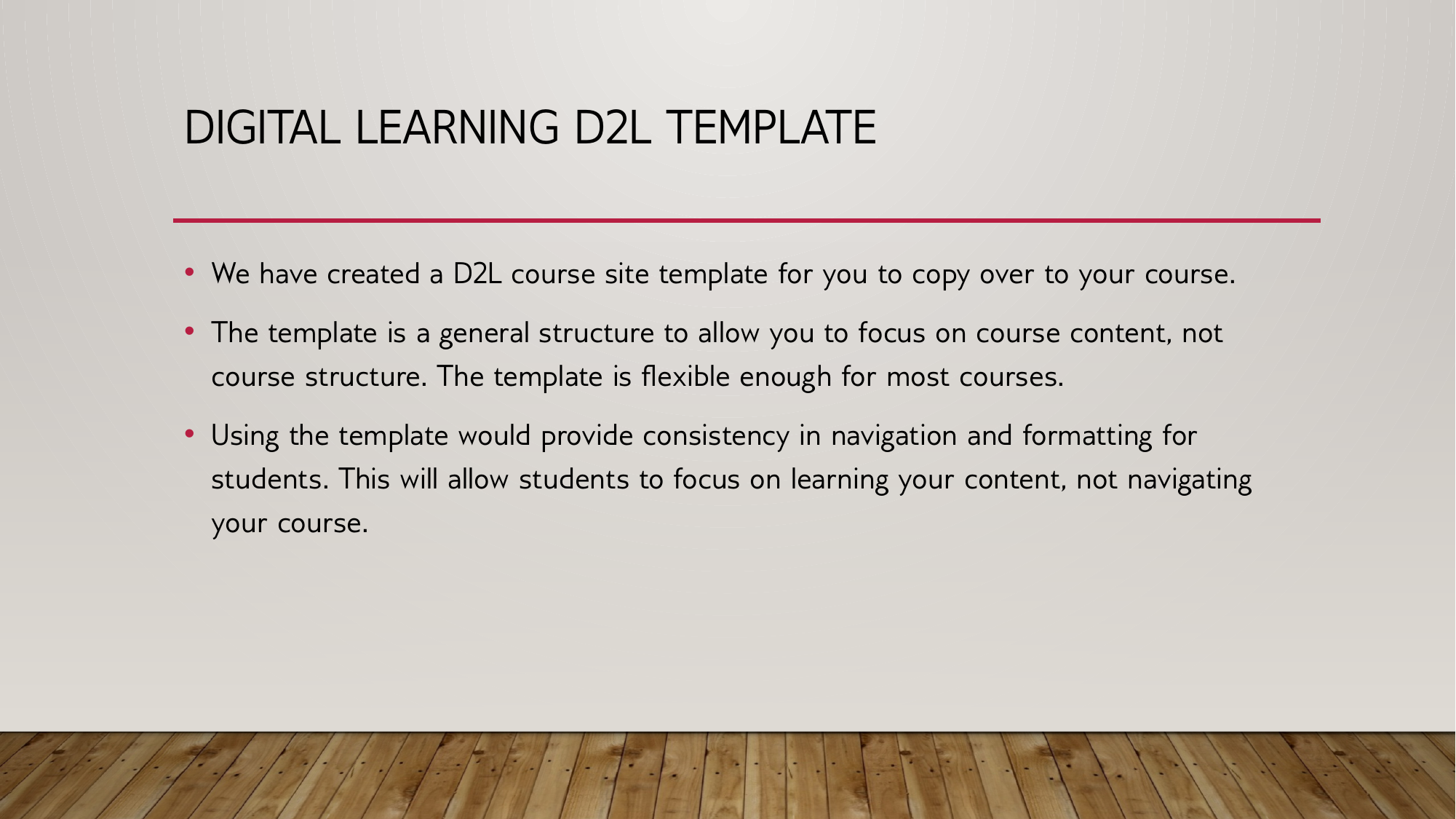

# Digital Learning D2L Template
We have created a D2L course site template for you to copy over to your course.
The template is a general structure to allow you to focus on course content, not course structure. The template is flexible enough for most courses.
Using the template would provide consistency in navigation and formatting for students. This will allow students to focus on learning your content, not navigating your course.